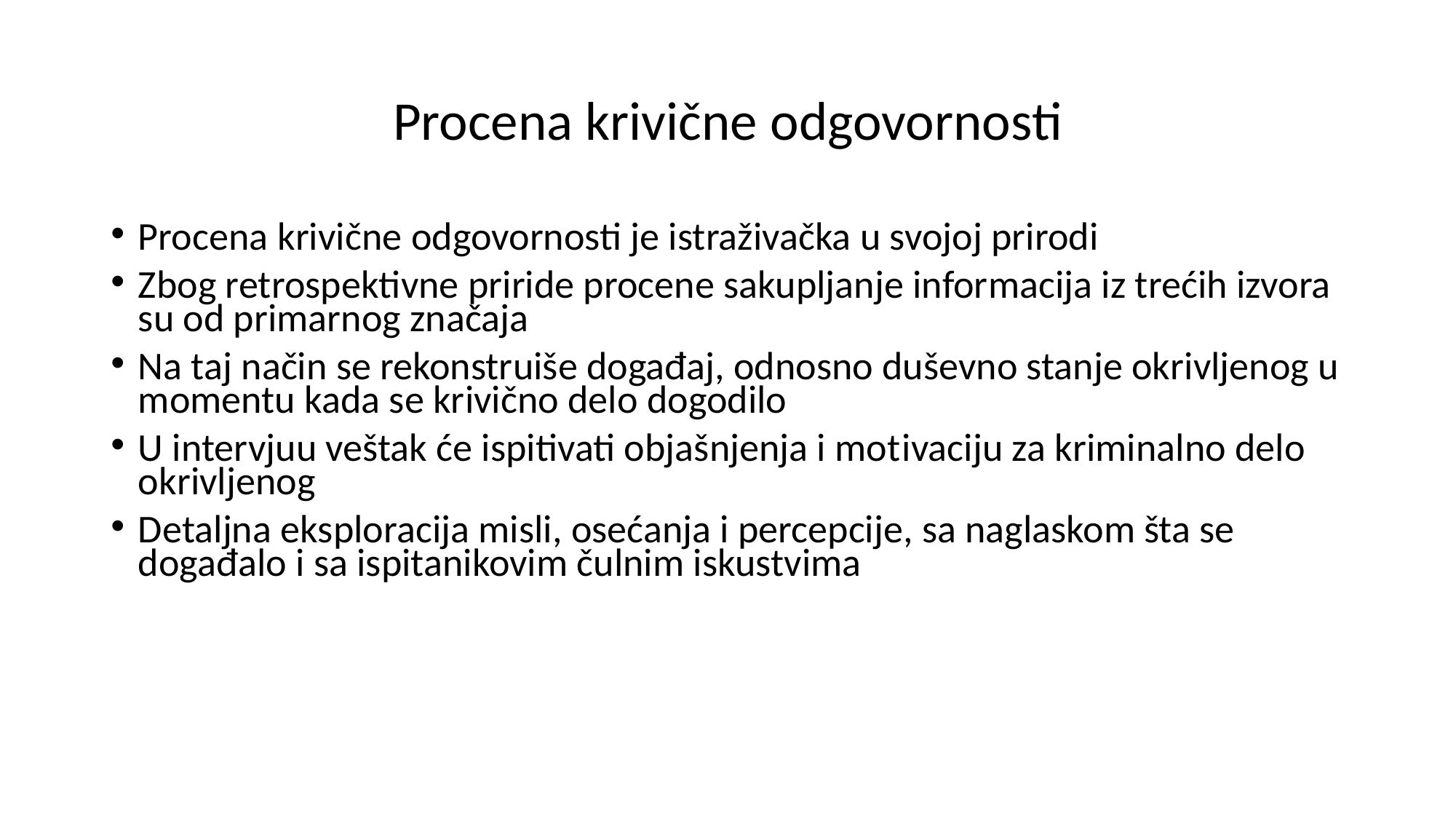

Procena krivične odgovornosti
Procena krivične odgovornosti je istraživačka u svojoj prirodi
Zbog retrospektivne priride procene sakupljanje informacija iz trećih izvora su od primarnog značaja
Na taj način se rekonstruiše događaj, odnosno duševno stanje okrivljenog u momentu kada se krivično delo dogodilo
U intervjuu veštak će ispitivati objašnjenja i motivaciju za kriminalno delo okrivljenog
Detaljna eksploracija misli, osećanja i percepcije, sa naglaskom šta se događalo i sa ispitanikovim čulnim iskustvima